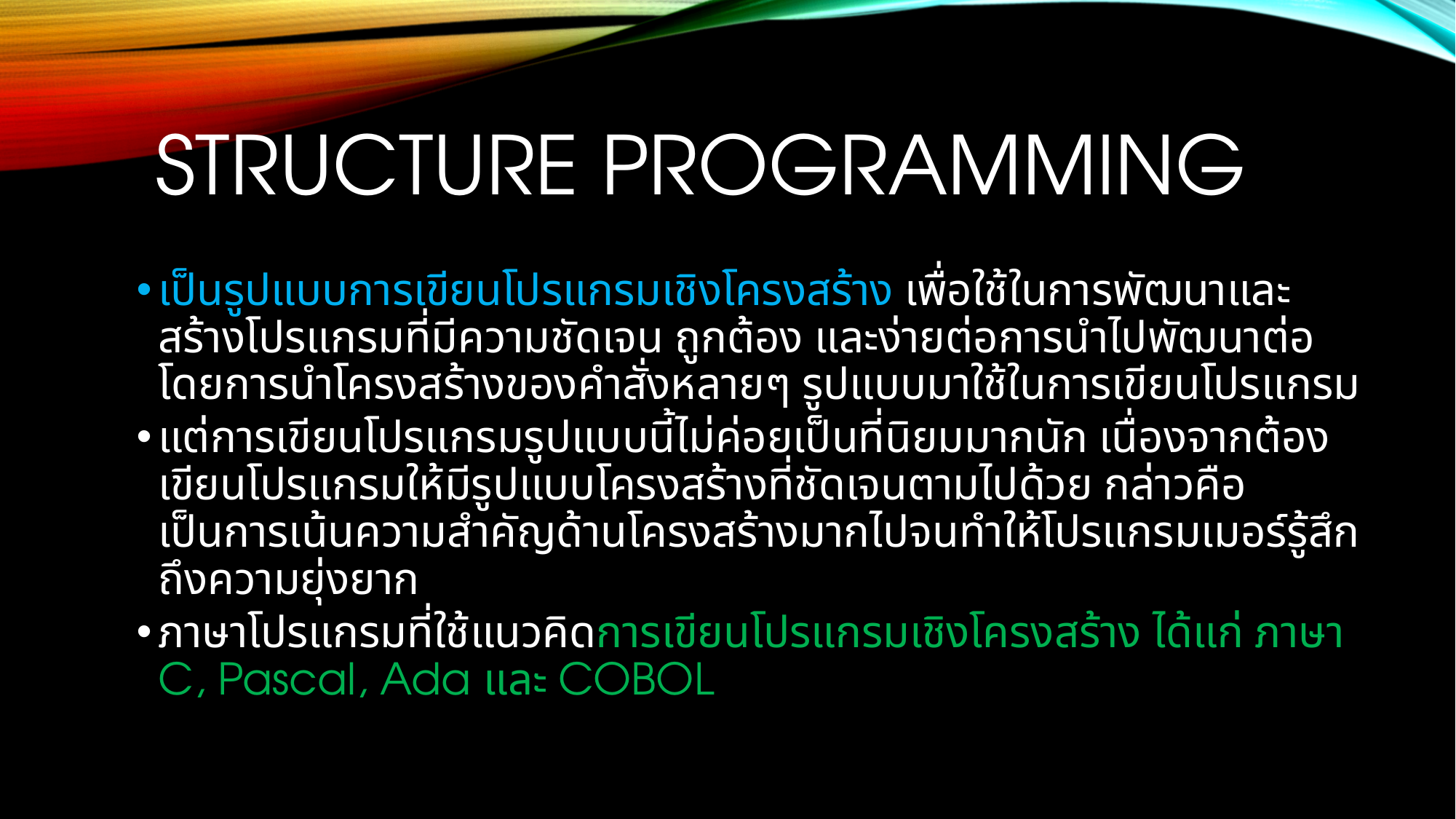

# Structure programming
เป็นรูปแบบการเขียนโปรแกรมเชิงโครงสร้าง เพื่อใช้ในการพัฒนาและสร้างโปรแกรมที่มีความชัดเจน ถูกต้อง และง่ายต่อการนำไปพัฒนาต่อ โดยการนำโครงสร้างของคำสั่งหลายๆ รูปแบบมาใช้ในการเขียนโปรแกรม
แต่การเขียนโปรแกรมรูปแบบนี้ไม่ค่อยเป็นที่นิยมมากนัก เนื่องจากต้องเขียนโปรแกรมให้มีรูปแบบโครงสร้างที่ชัดเจนตามไปด้วย กล่าวคือ เป็นการเน้นความสำคัญด้านโครงสร้างมากไปจนทำให้โปรแกรมเมอร์รู้สึกถึงความยุ่งยาก
ภาษาโปรแกรมที่ใช้แนวคิดการเขียนโปรแกรมเชิงโครงสร้าง ได้แก่ ภาษา C, Pascal, Ada และ COBOL